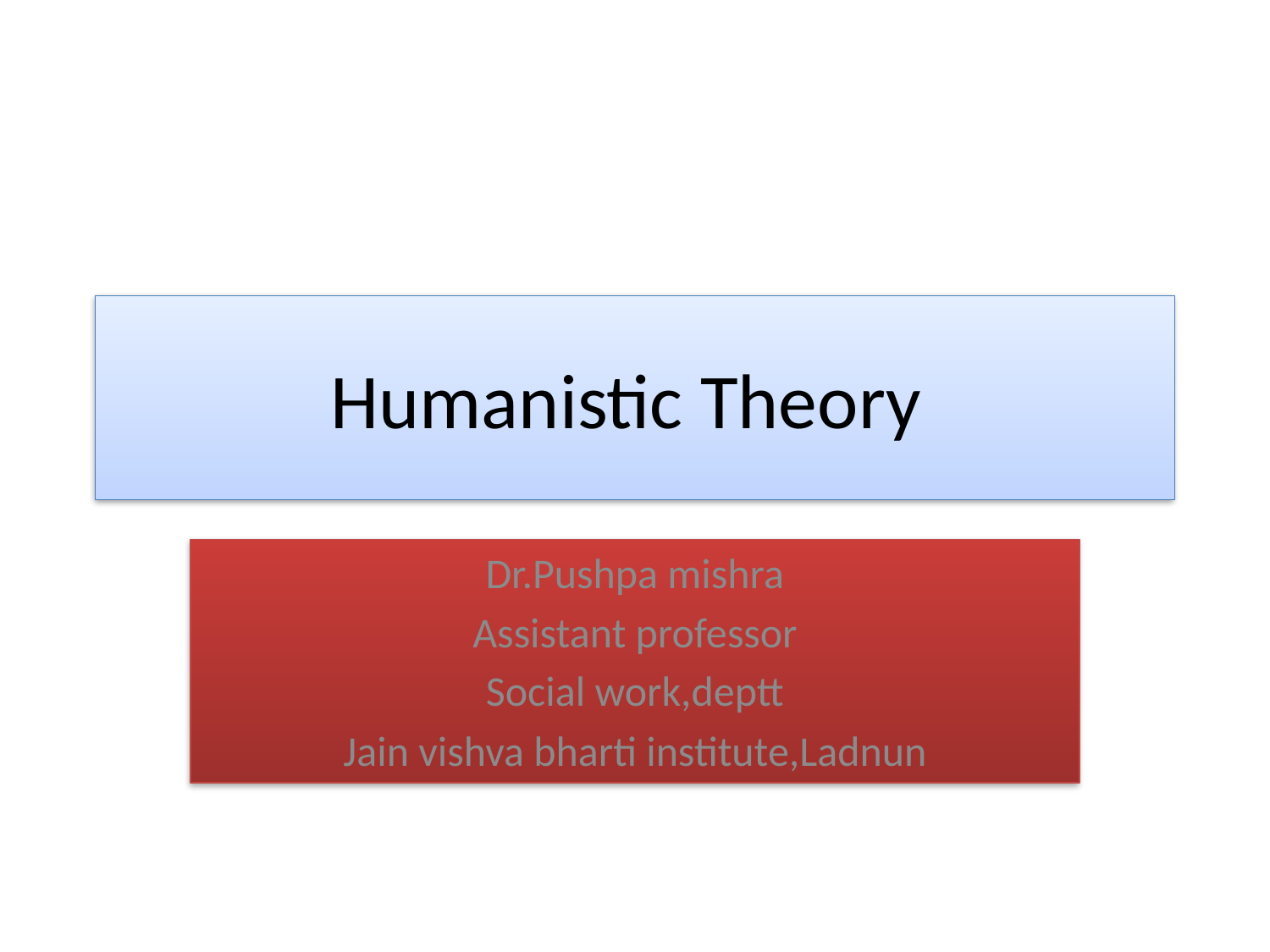

# Humanistic Theory
Dr.Pushpa mishra
Assistant professor
Social work,deptt
Jain vishva bharti institute,Ladnun